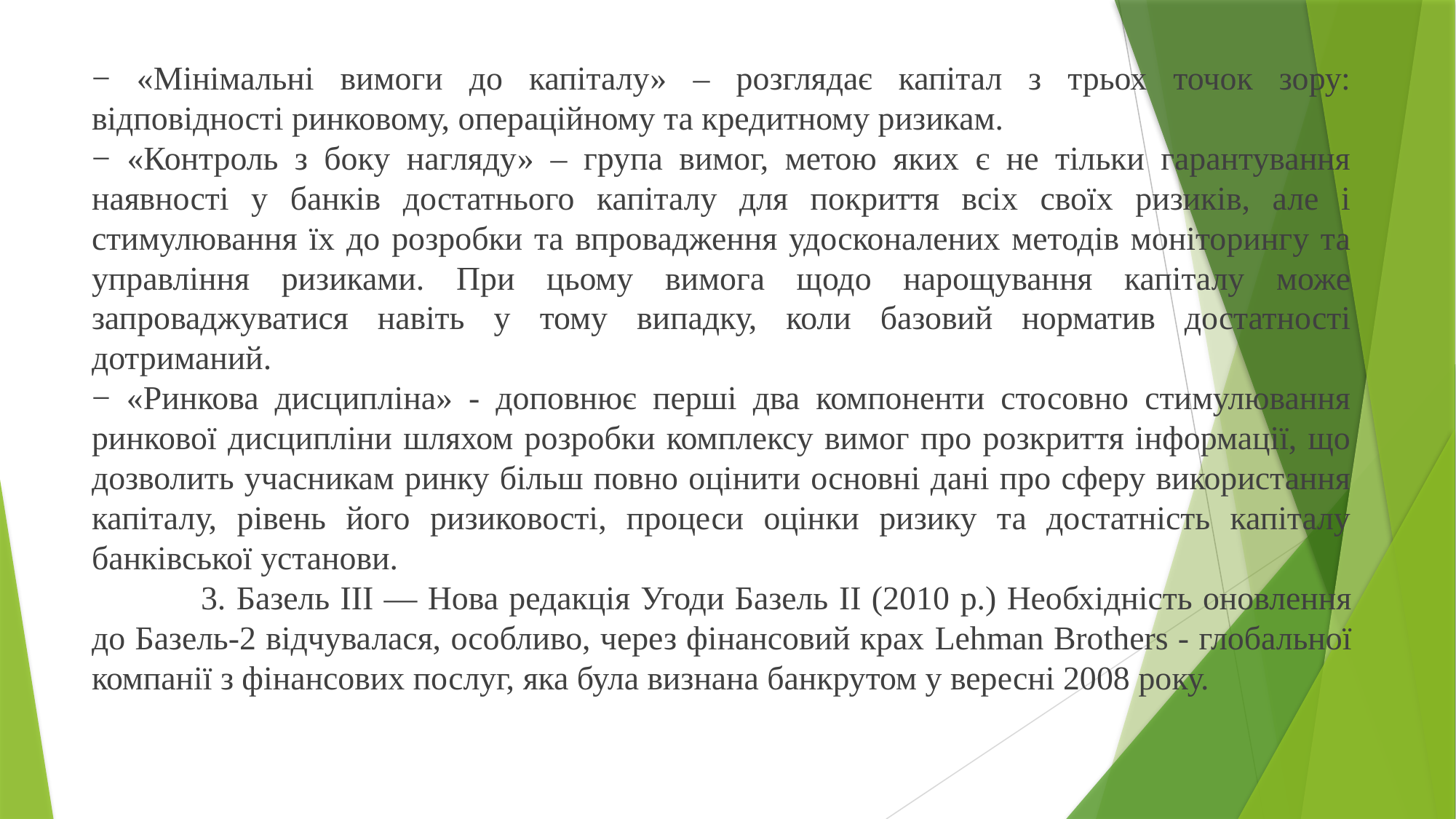

− «Мінімальні вимоги до капіталу» – розглядає капітал з трьох точок зору: відповідності ринковому, операційному та кредитному ризикам.
− «Контроль з боку нагляду» – група вимог, метою яких є не тільки гарантування наявності у банків достатнього капіталу для покриття всіх своїх ризиків, але і стимулювання їх до розробки та впровадження удосконалених методів моніторингу та управління ризиками. При цьому вимога щодо нарощування капіталу може запроваджуватися навіть у тому випадку, коли базовий норматив достатності дотриманий.
− «Ринкова дисципліна» - доповнює перші два компоненти стосовно стимулювання ринкової дисципліни шляхом розробки комплексу вимог про розкриття інформації, що дозволить учасникам ринку більш повно оцінити основні дані про сферу використання капіталу, рівень його ризиковості, процеси оцінки ризику та достатність капіталу банківської установи.
	3. Базель IIІ — Нова редакція Угоди Базель II (2010 р.) Необхідність оновлення до Базель-2 відчувалася, особливо, через фінансовий крах Lehman Brothers - глобальної компанії з фінансових послуг, яка була визнана банкрутом у вересні 2008 року.